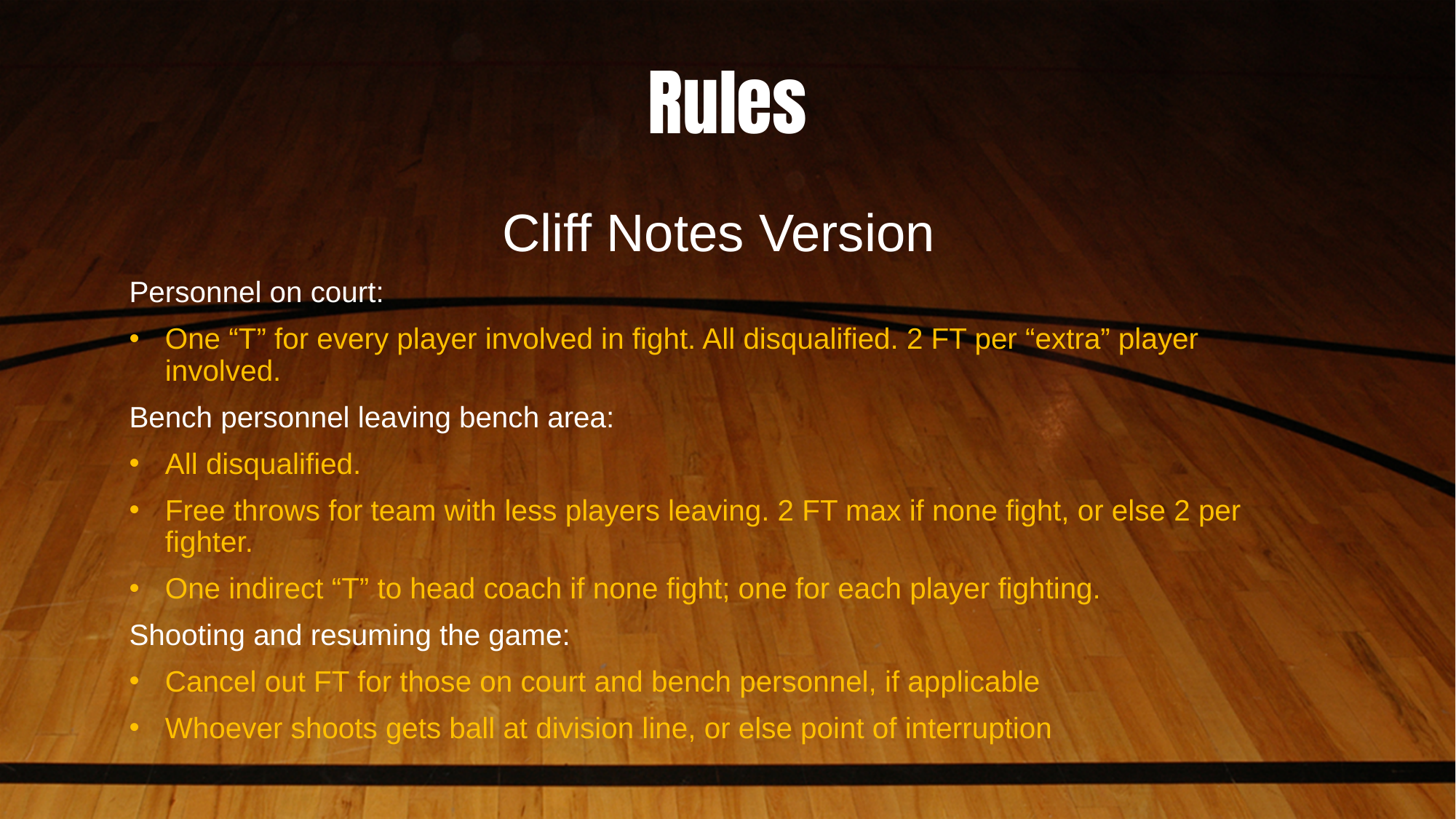

# Rules
Cliff Notes Version
Personnel on court:
One “T” for every player involved in fight. All disqualified. 2 FT per “extra” player involved.
Bench personnel leaving bench area:
All disqualified.
Free throws for team with less players leaving. 2 FT max if none fight, or else 2 per fighter.
One indirect “T” to head coach if none fight; one for each player fighting.
Shooting and resuming the game:
Cancel out FT for those on court and bench personnel, if applicable
Whoever shoots gets ball at division line, or else point of interruption